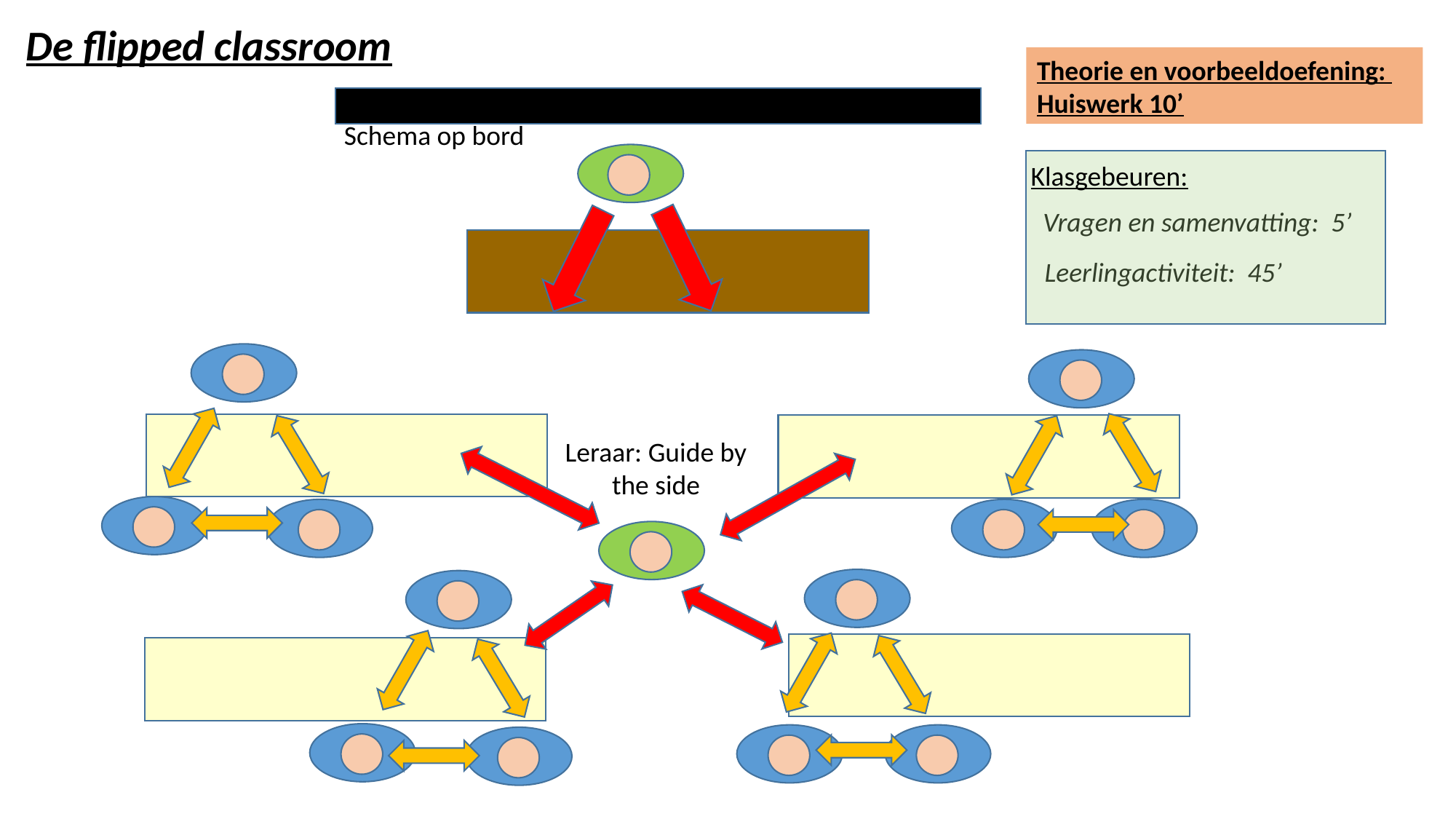

De flipped classroom
Theorie en voorbeeldoefening:  Huiswerk 10’

Schema op bord

Klasgebeuren:
Vragen en samenvatting:  5’
Leerlingactiviteit:  45’

Leraar: Guide by the side